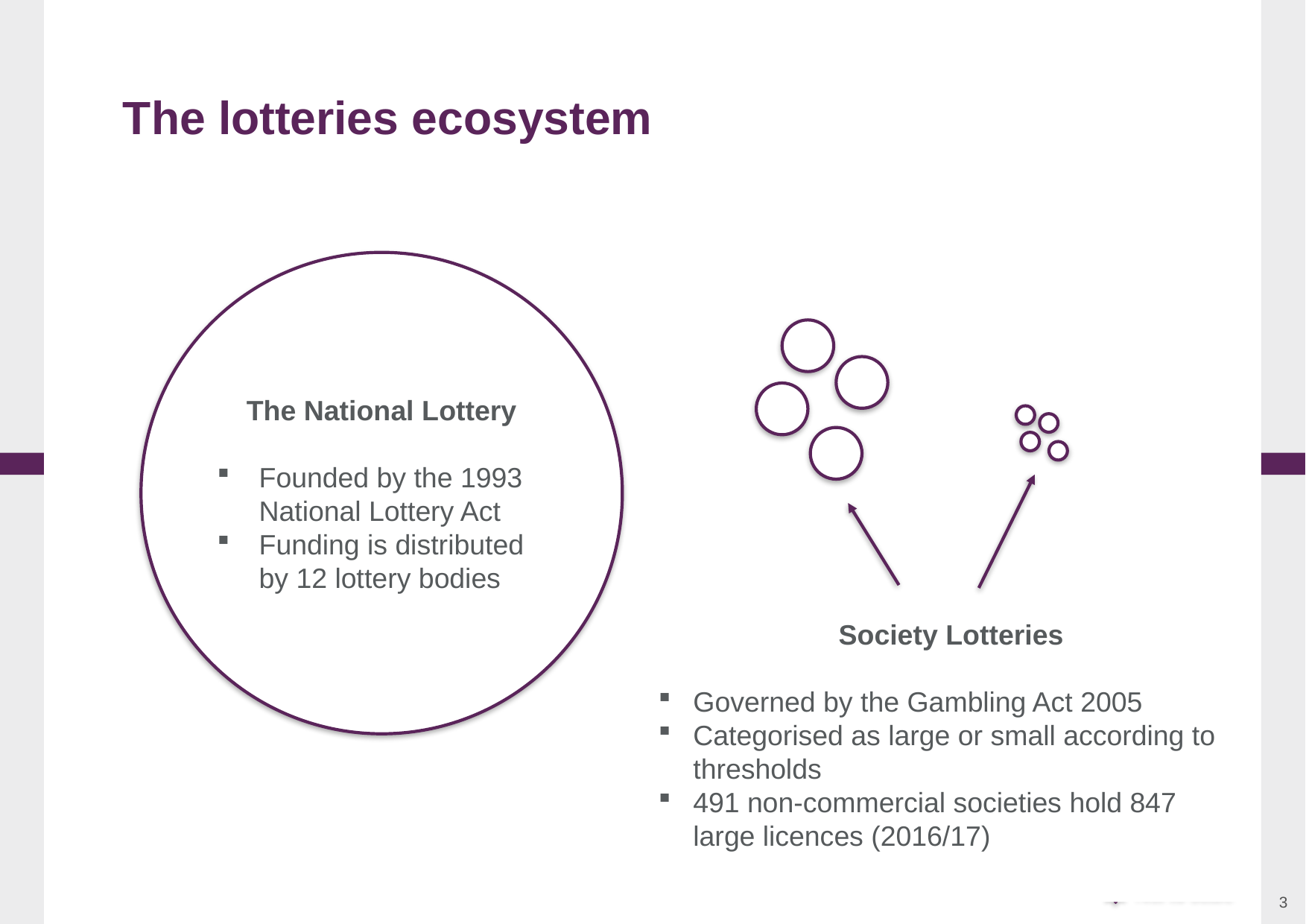

The lotteries ecosystem
The National Lottery

Founded by the 1993 National Lottery Act
Funding is distributed by 12 lottery bodies

Society Lotteries

Governed by the Gambling Act 2005
Categorised as large or small according to thresholds
491 non-commercial societies hold 847 large licences (2016/17)

Not to scale